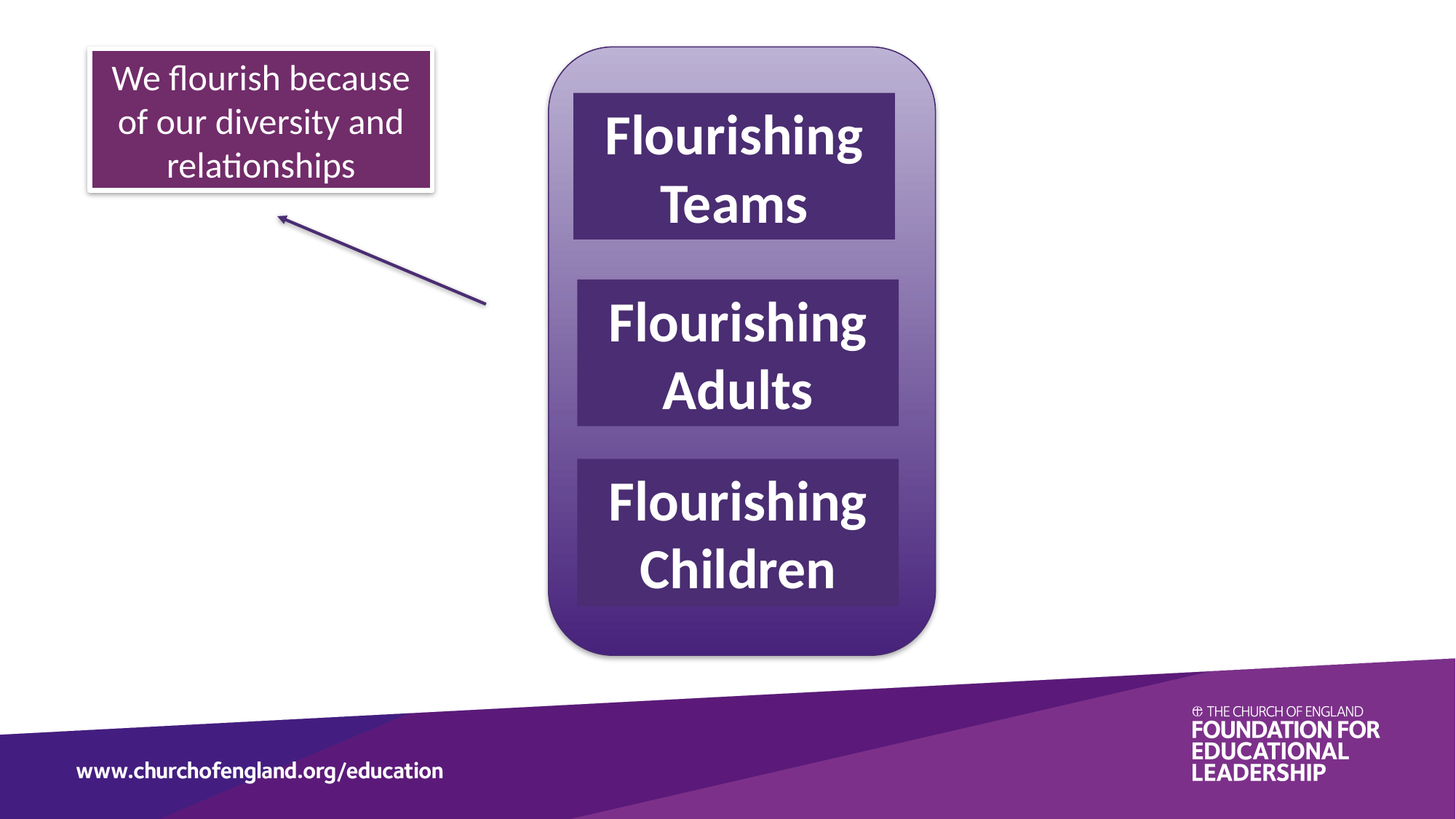

We flourish because of our diversity and relationships
Flourishing Teams
Flourishing Adults
Flourishing Children